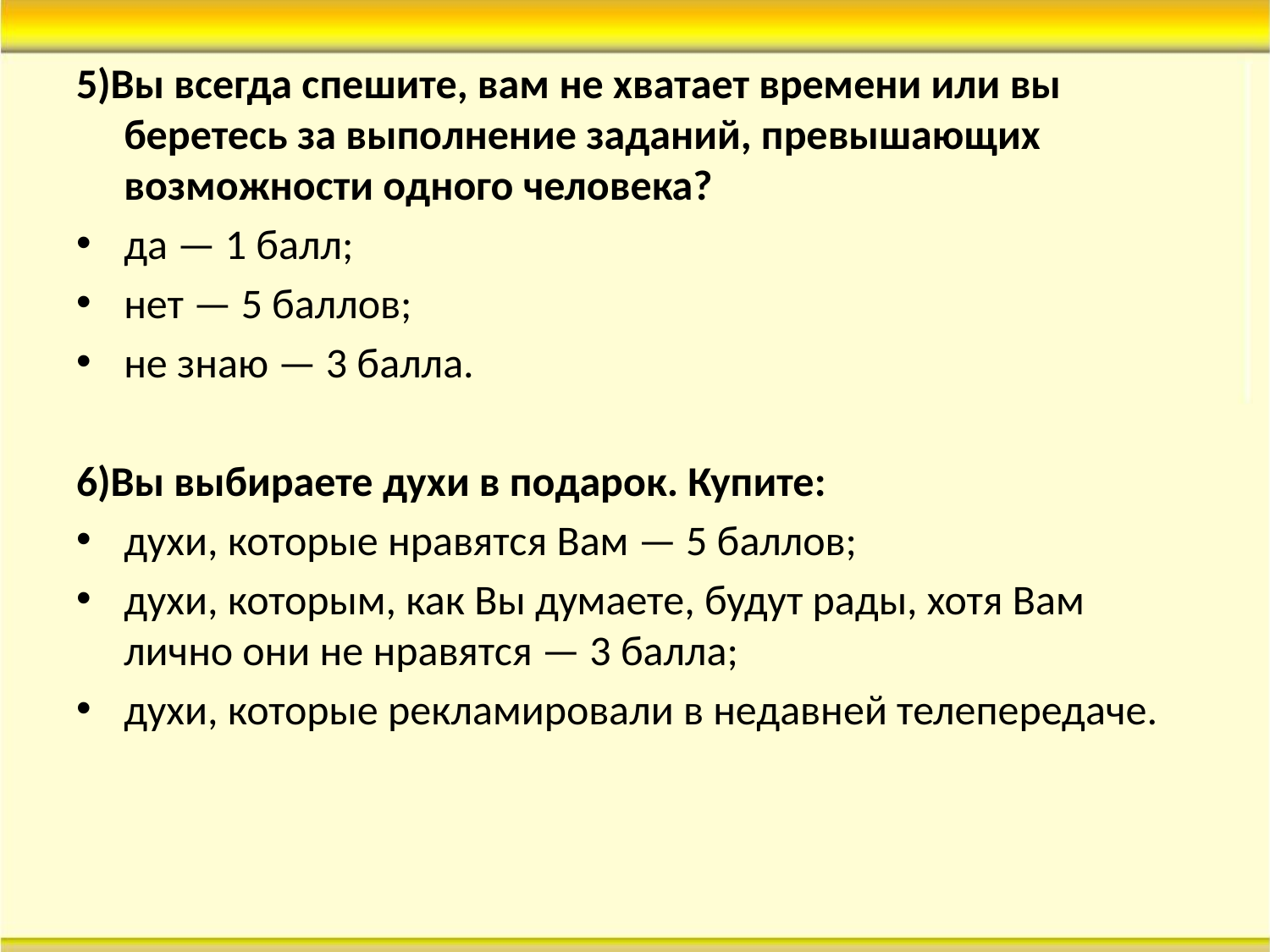

5)Вы всегда спешите, вам не хватает времени или вы беретесь за выполнение заданий, превышающих возможности одного человека?
да — 1 балл;
нет — 5 баллов;
не знаю — 3 балла.

6)Вы выбираете духи в подарок. Купите:
духи, которые нравятся Вам — 5 баллов;
духи, которым, как Вы думаете, будут рады, хотя Вам лично они не нравятся — 3 балла;
духи, которые рекламировали в недавней телепередаче.